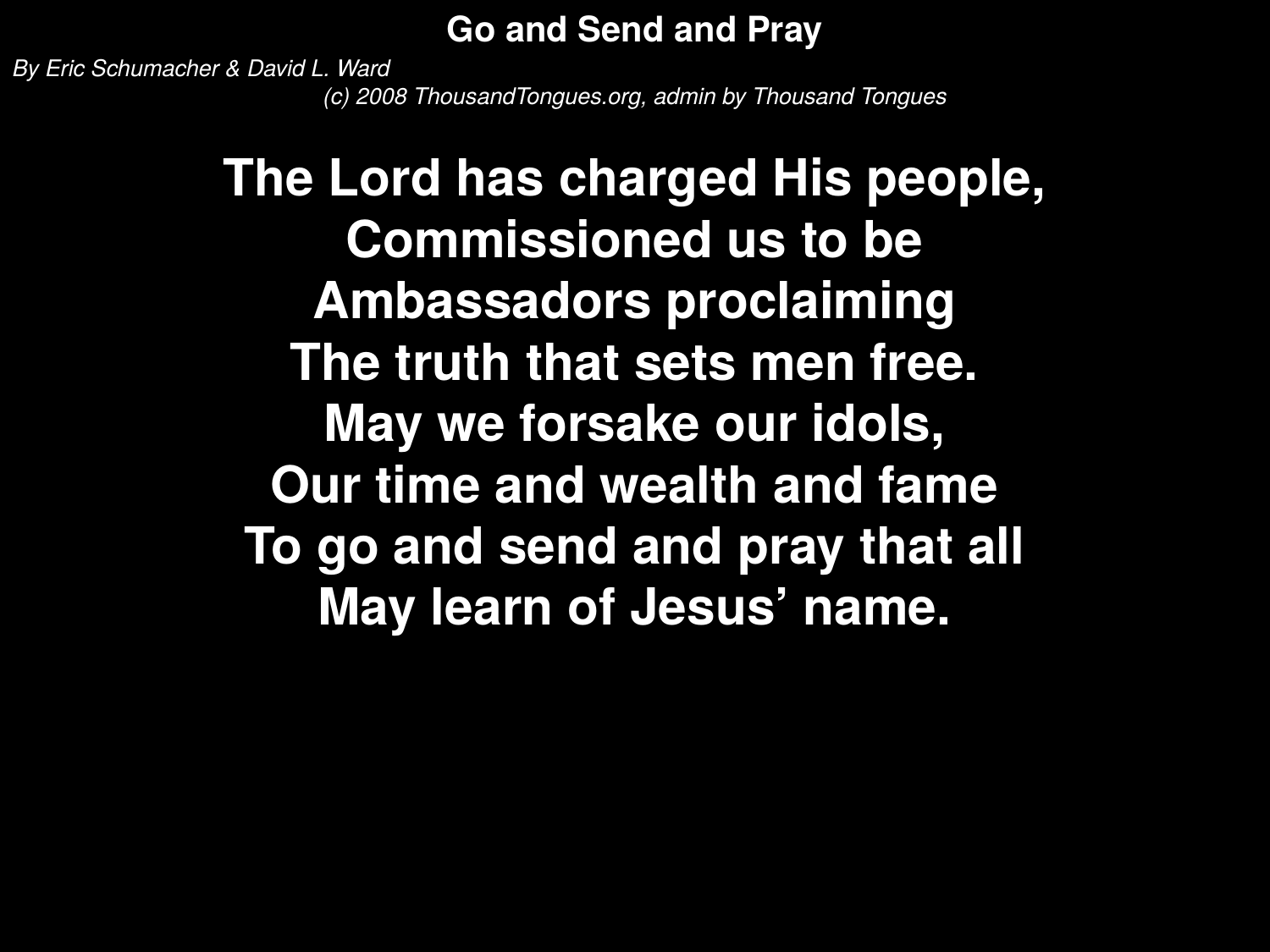

Go and Send and Pray
By Eric Schumacher & David L. Ward
(c) 2008 ThousandTongues.org, admin by Thousand Tongues
The Lord has charged His people,
Commissioned us to be
Ambassadors proclaiming
The truth that sets men free.
May we forsake our idols,
Our time and wealth and fame
To go and send and pray that all
May learn of Jesus’ name.